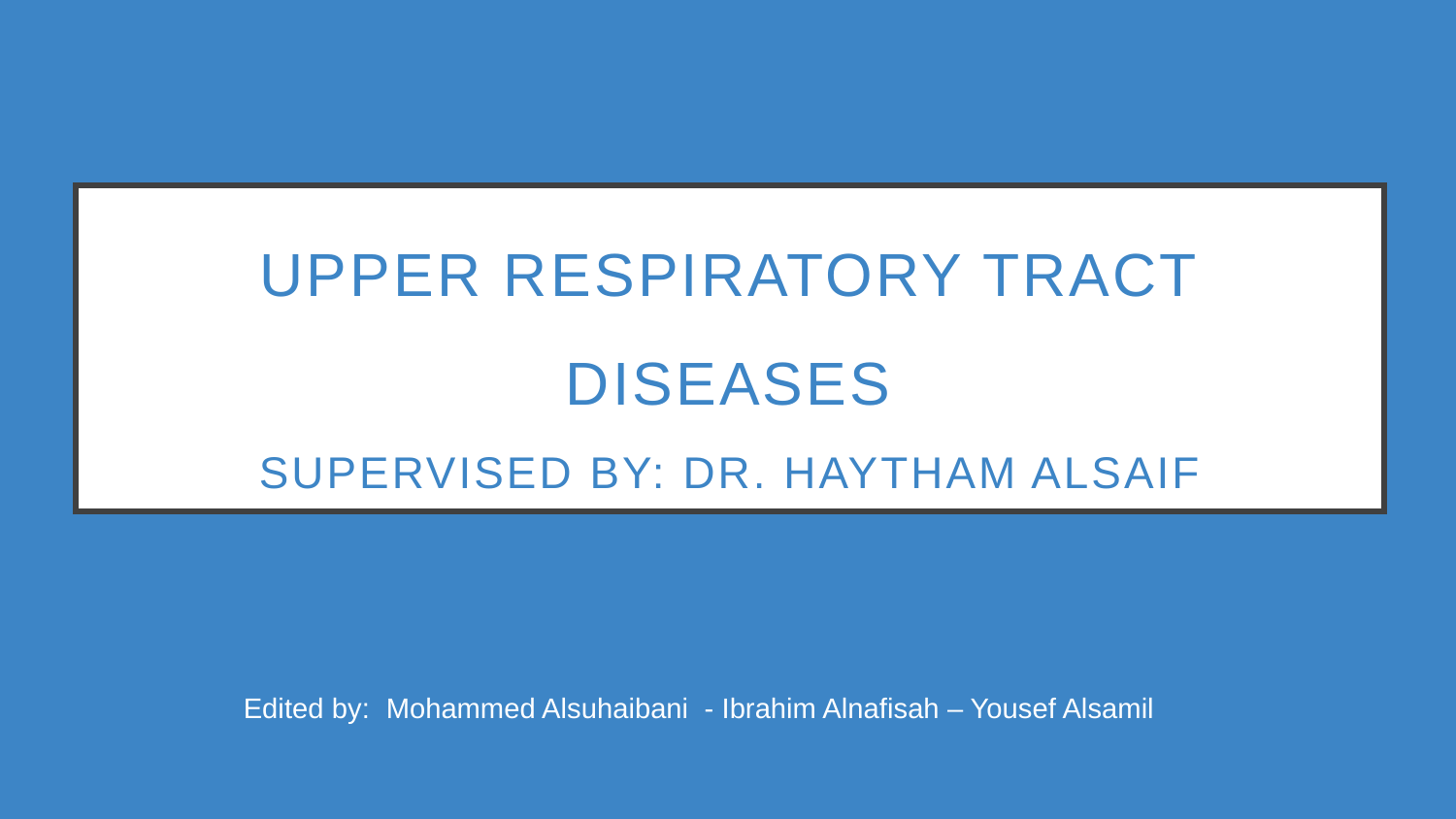

# Upper Respiratory Tract Diseases Supervised by: Dr. Haytham Alsaif
Edited by:  Mohammed Alsuhaibani  - Ibrahim Alnafisah – Yousef Alsamil